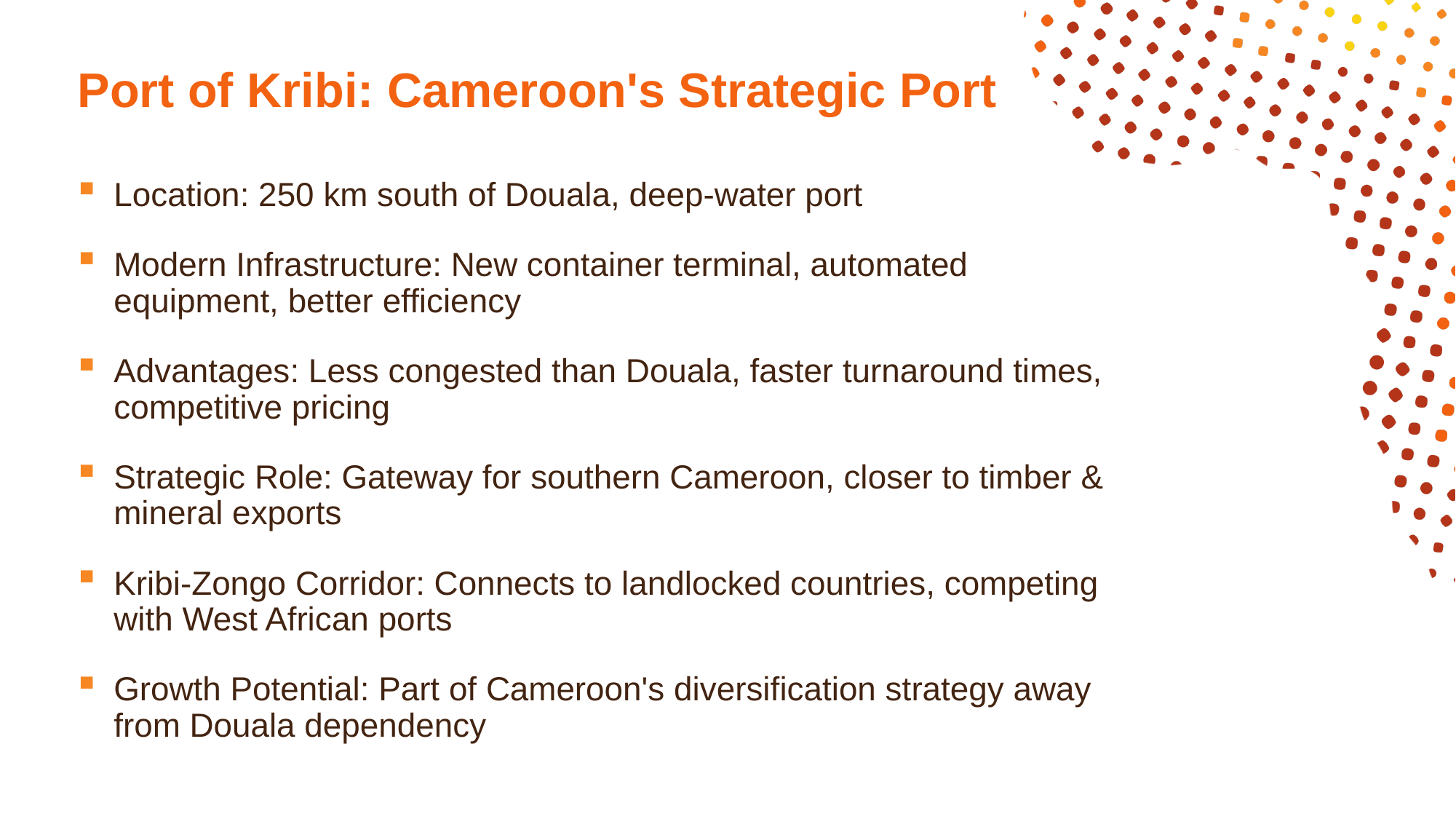

# Port of Kribi: Cameroon's Strategic Port
Location: 250 km south of Douala, deep-water port
Modern Infrastructure: New container terminal, automated equipment, better efficiency
Advantages: Less congested than Douala, faster turnaround times, competitive pricing
Strategic Role: Gateway for southern Cameroon, closer to timber & mineral exports
Kribi-Zongo Corridor: Connects to landlocked countries, competing with West African ports
Growth Potential: Part of Cameroon's diversification strategy away from Douala dependency